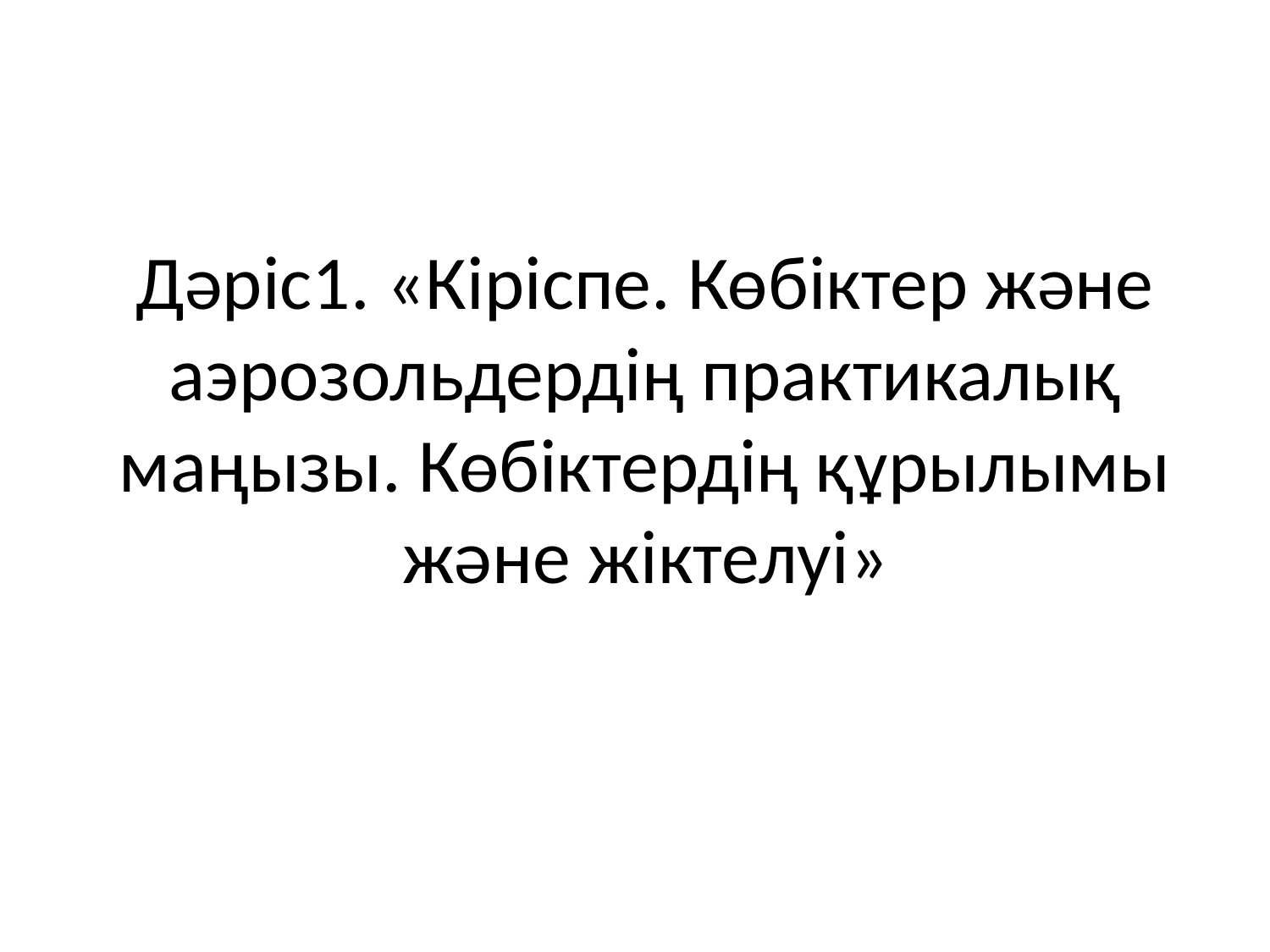

# Дәріс1. «Кіріспе. Көбіктер және аэрозольдердің практикалық маңызы. Көбiктердің құрылымы және жіктелуі»